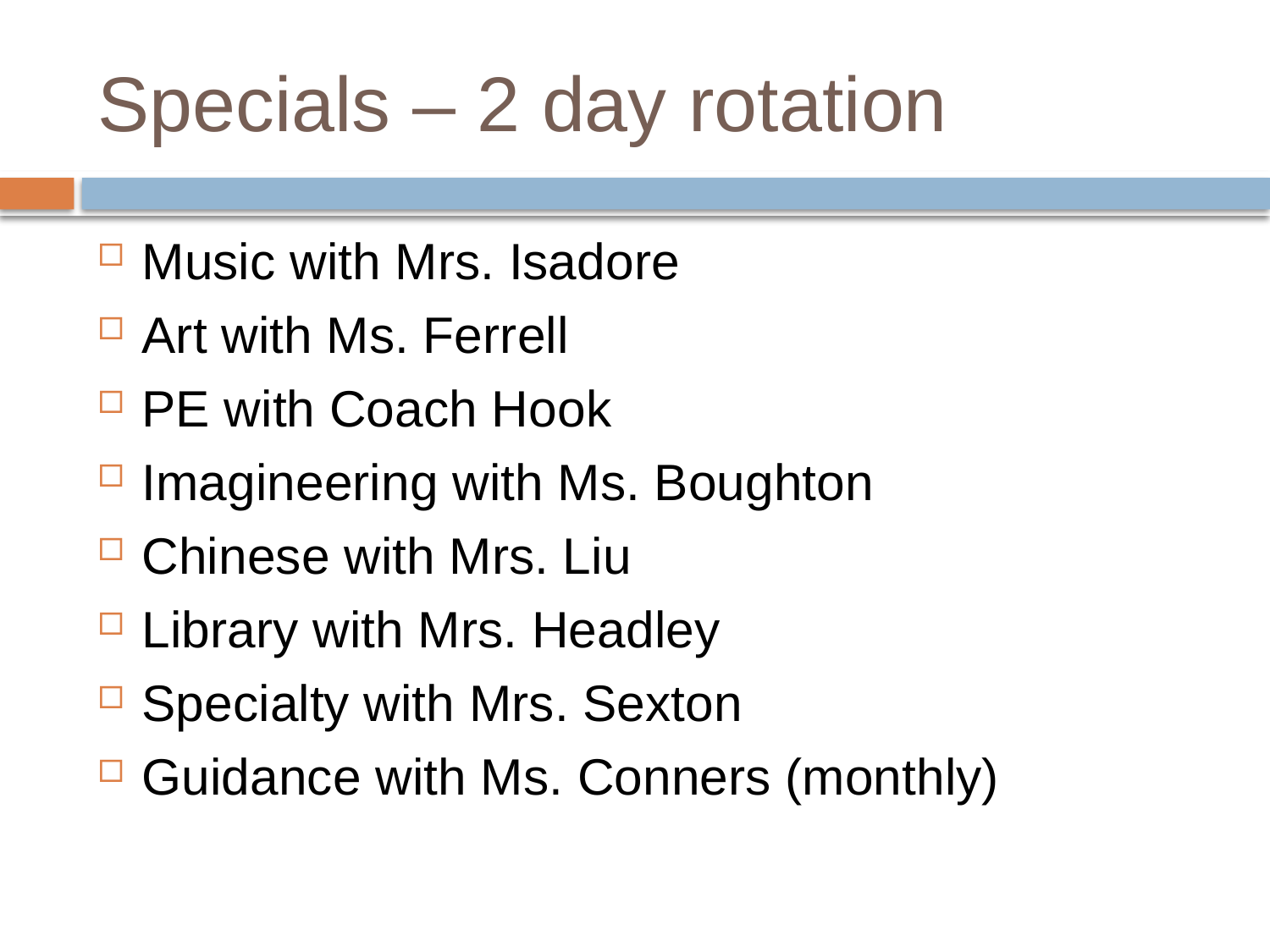

# Specials – 2 day rotation
Music with Mrs. Isadore
Art with Ms. Ferrell
PE with Coach Hook
Imagineering with Ms. Boughton
Chinese with Mrs. Liu
Library with Mrs. Headley
Specialty with Mrs. Sexton
Guidance with Ms. Conners (monthly)